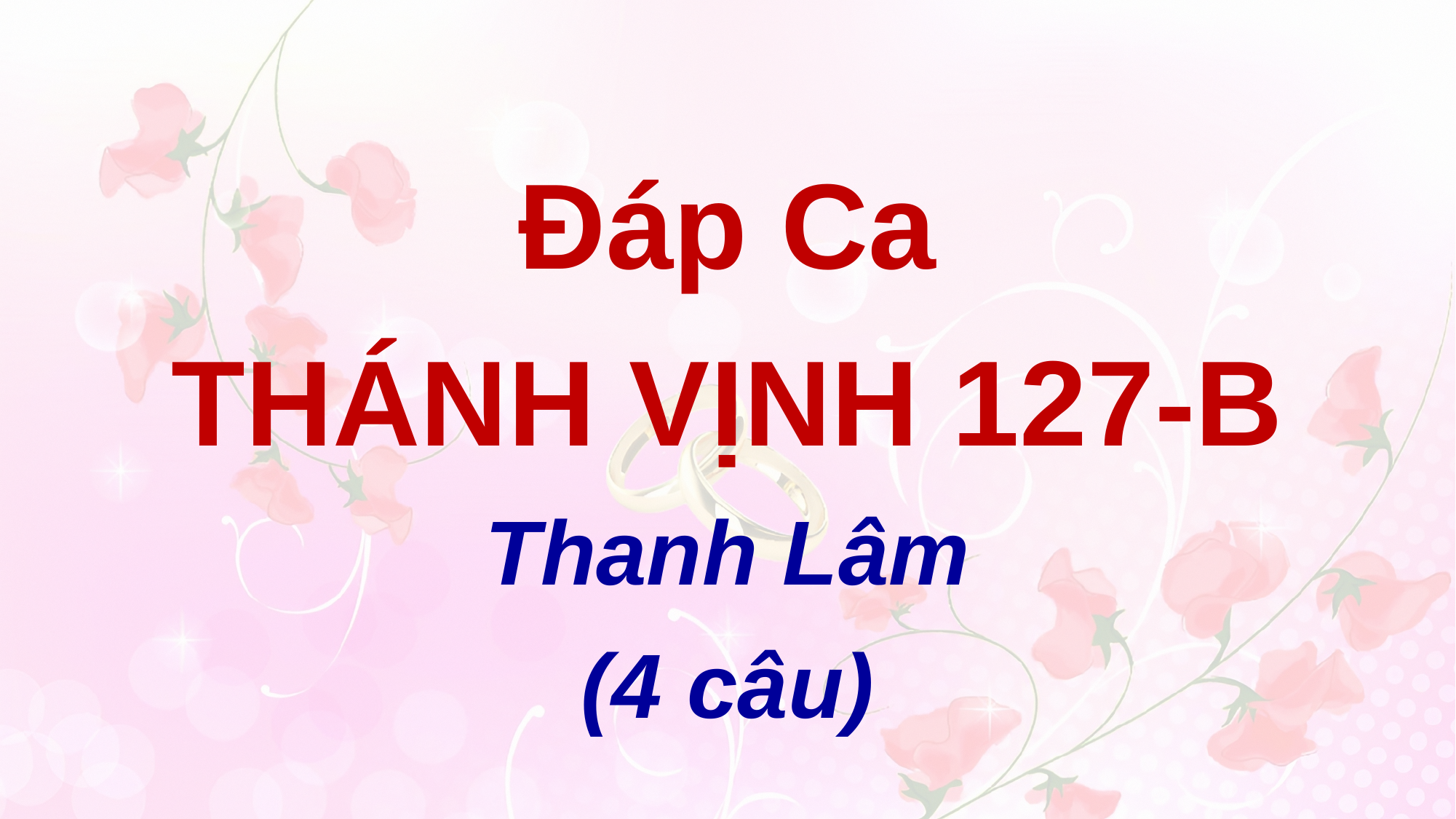

Đáp Ca
THÁNH VỊNH 127-B
Thanh Lâm
(4 câu)